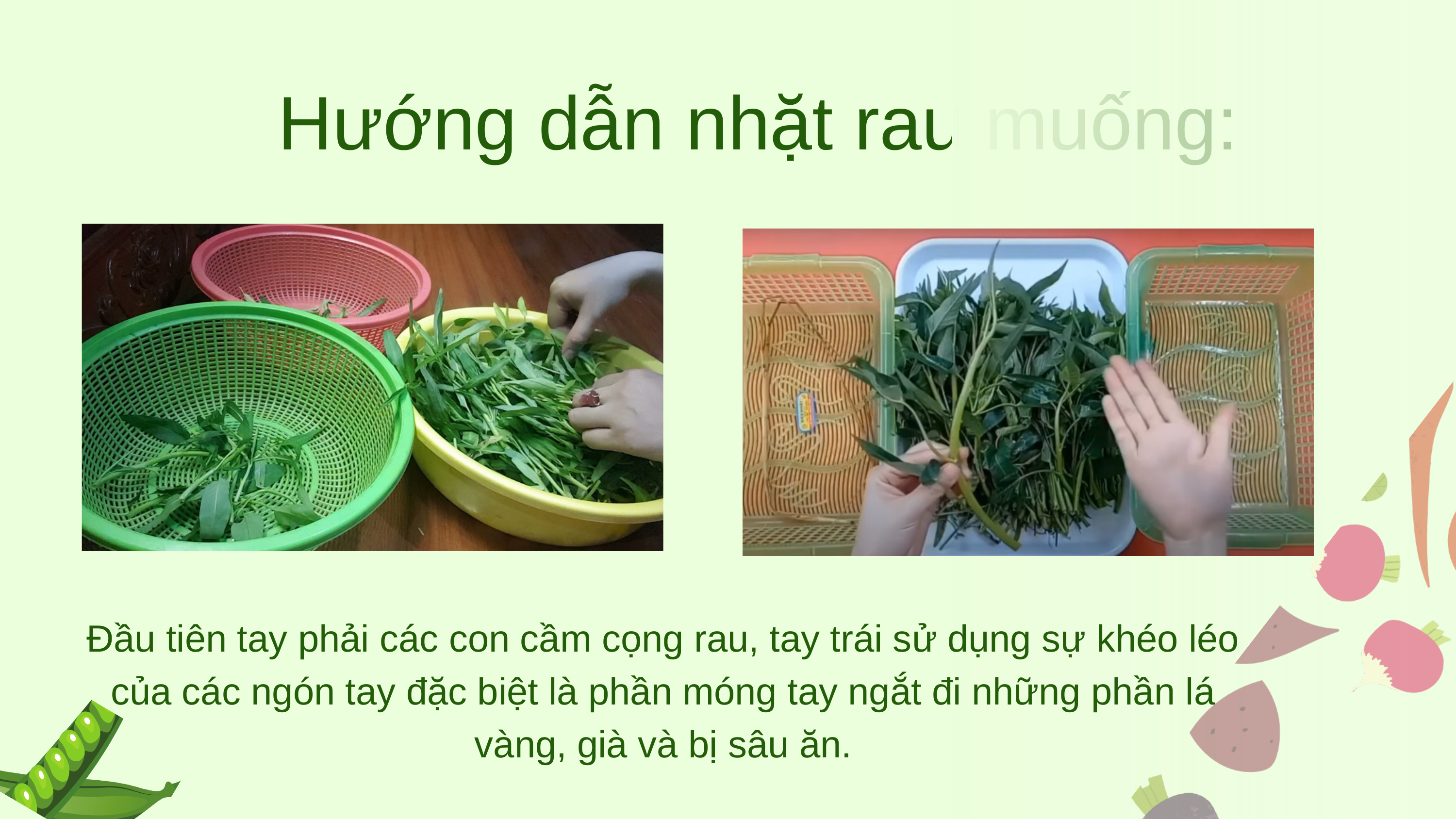

Hướng dẫn nhặt rau muống:

Đầu tiên tay phải các con cầm cọng rau, tay trái sử dụng sự khéo léo của các ngón tay đặc biệt là phần móng tay ngắt đi những phần lá vàng, già và bị sâu ăn.